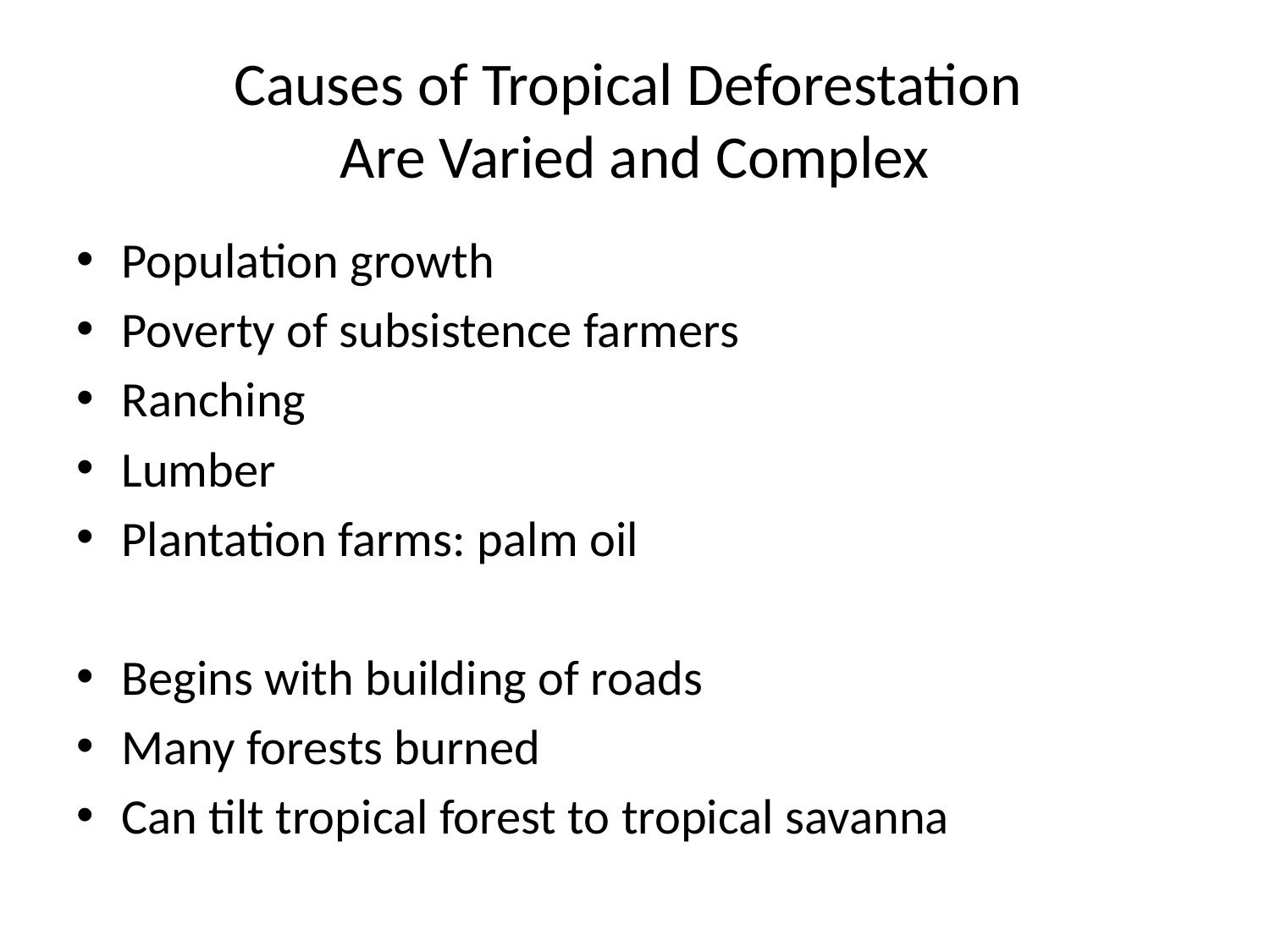

# Causes of Tropical Deforestation Are Varied and Complex
Population growth
Poverty of subsistence farmers
Ranching
Lumber
Plantation farms: palm oil

Begins with building of roads
Many forests burned
Can tilt tropical forest to tropical savanna